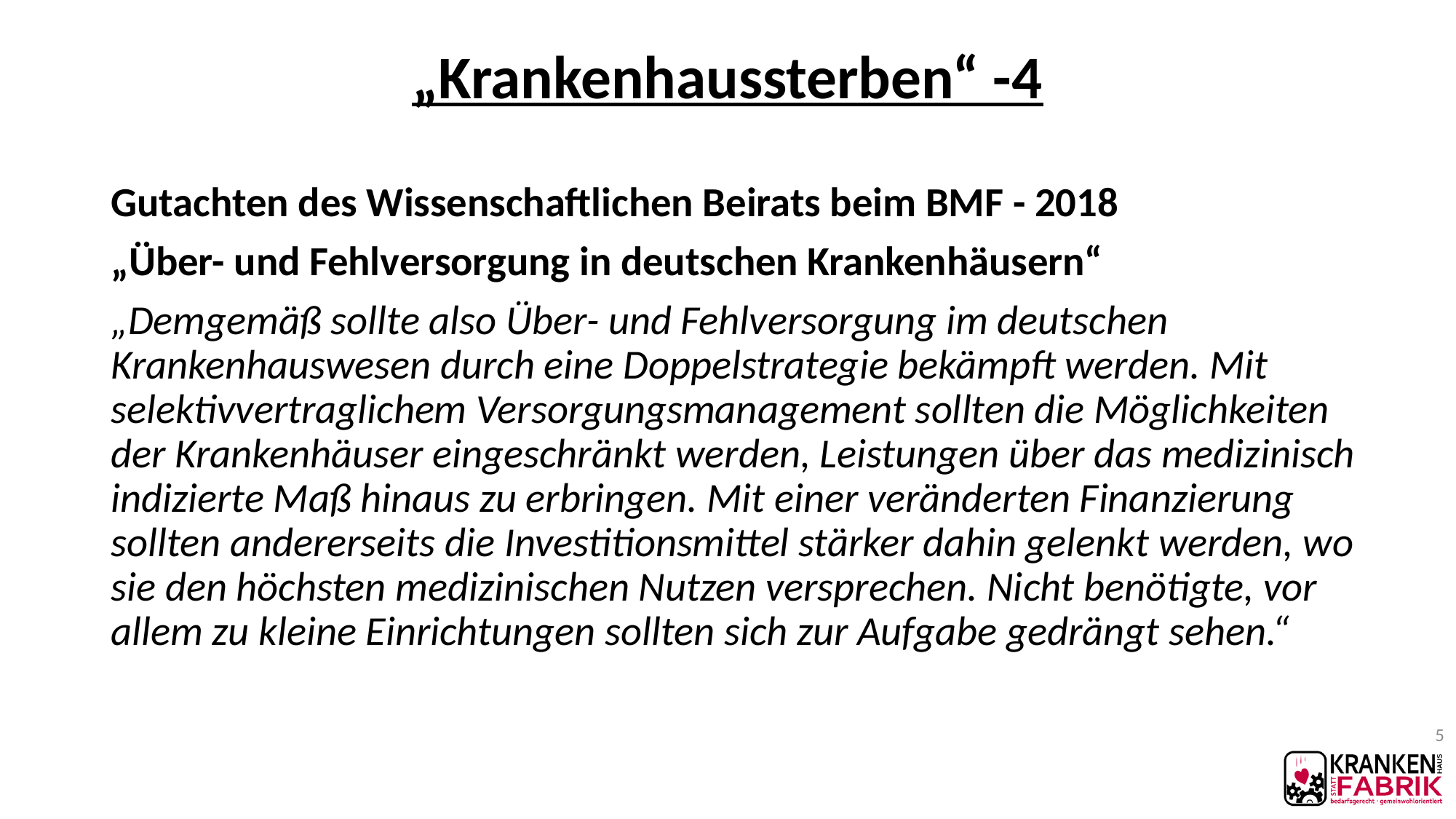

# „Krankenhaussterben“ -4
Gutachten des Wissenschaftlichen Beirats beim BMF - 2018
„Über- und Fehlversorgung in deutschen Krankenhäusern“
„Demgemäß sollte also Über- und Fehlversorgung im deutschen Krankenhauswesen durch eine Doppelstrategie bekämpft werden. Mit selektivvertraglichem Versorgungsmanagement sollten die Möglichkeiten der Krankenhäuser eingeschränkt werden, Leistungen über das medizinisch indizierte Maß hinaus zu erbringen. Mit einer veränderten Finanzierung sollten andererseits die Investitionsmittel stärker dahin gelenkt werden, wo sie den höchsten medizinischen Nutzen versprechen. Nicht benötigte, vor allem zu kleine Einrichtungen sollten sich zur Aufgabe gedrängt sehen.“
5